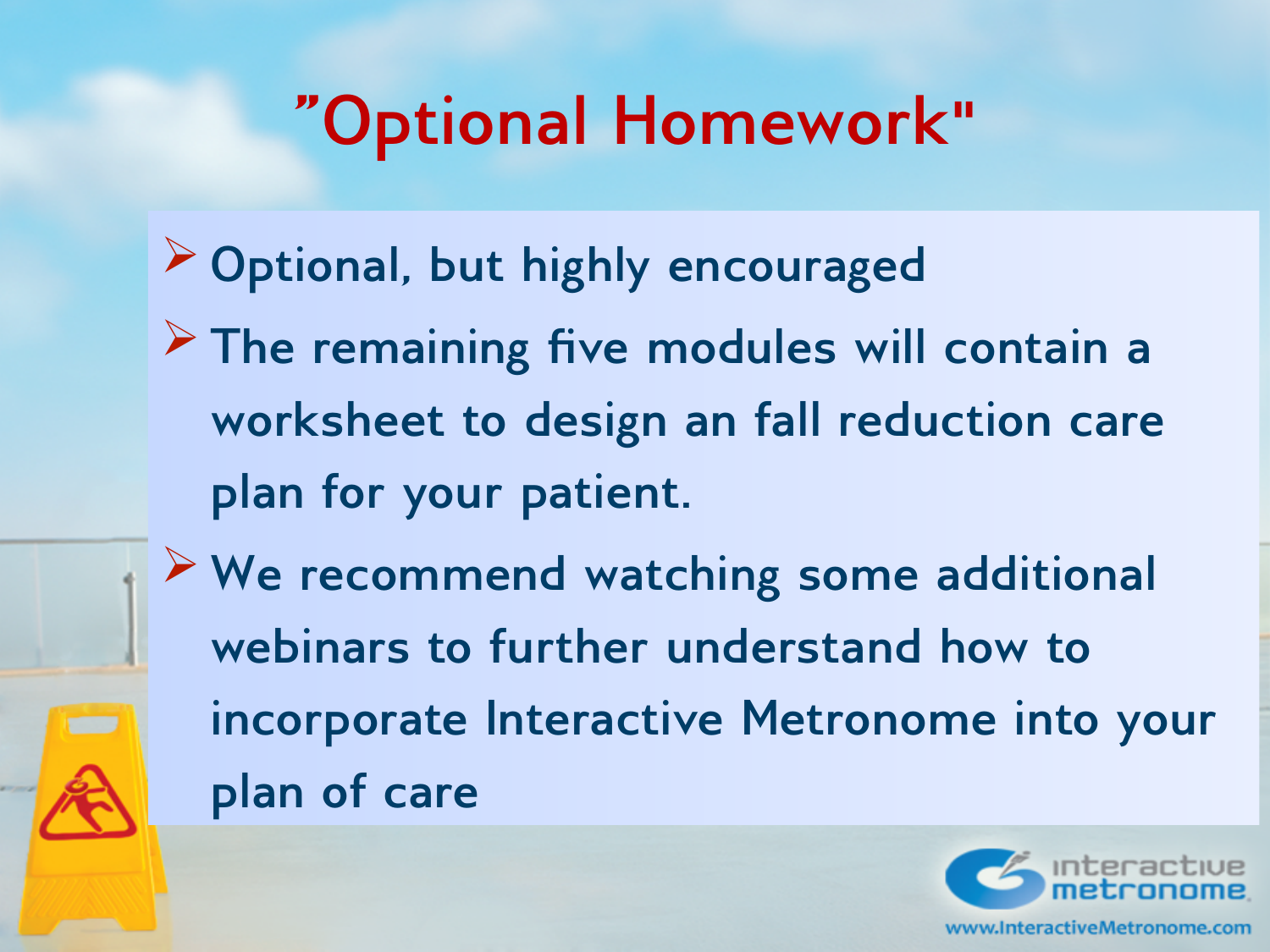

# ”Optional Homework"
Optional, but highly encouraged
The remaining five modules will contain a worksheet to design an fall reduction care plan for your patient.
We recommend watching some additional webinars to further understand how to incorporate Interactive Metronome into your plan of care